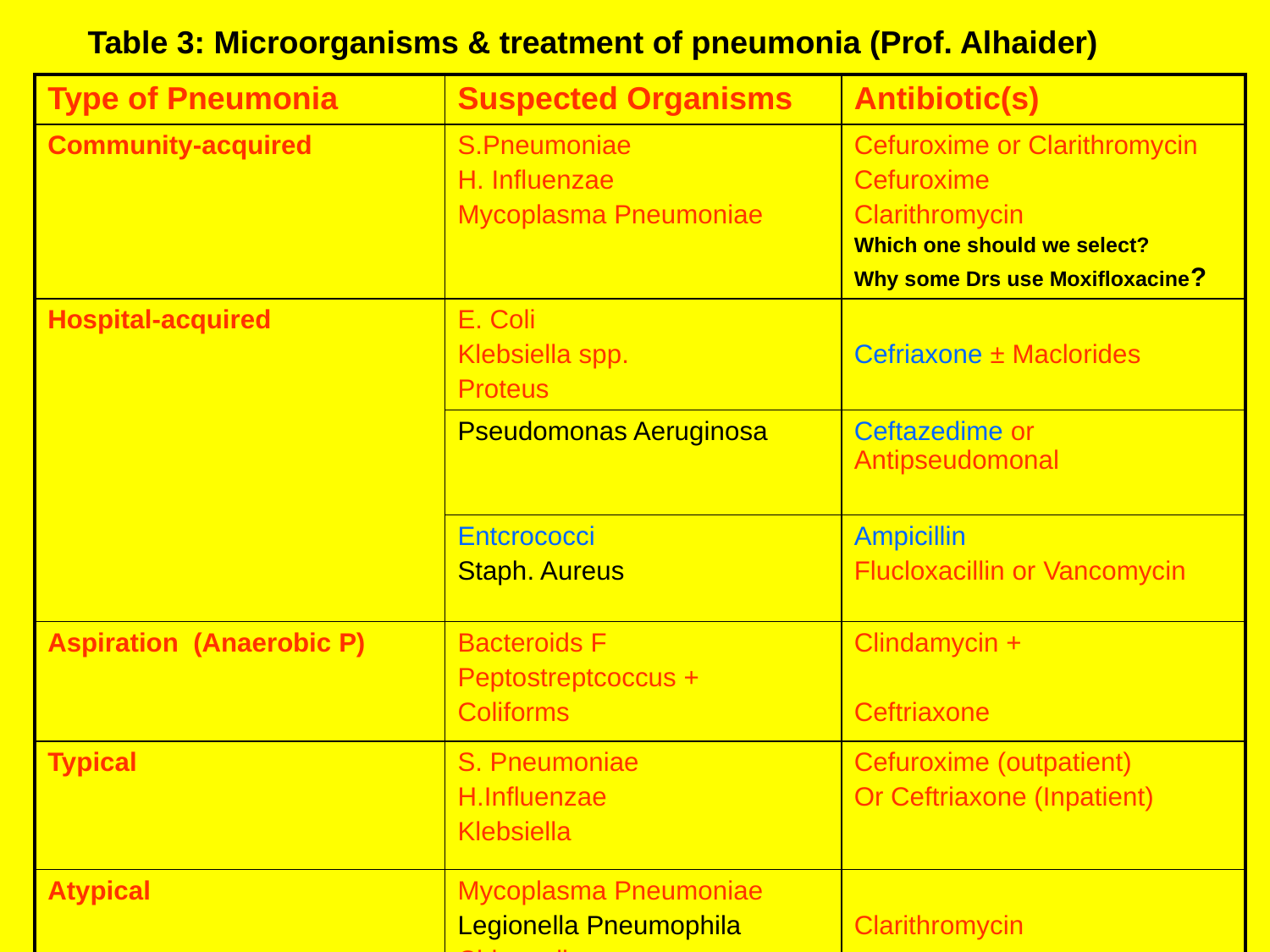

# Table 3: Microorganisms & treatment of pneumonia (Prof. Alhaider)
| Type of Pneumonia | Suspected Organisms | Antibiotic(s) |
| --- | --- | --- |
| Community-acquired | S.Pneumoniae H. Influenzae Mycoplasma Pneumoniae | Cefuroxime or Clarithromycin Cefuroxime Clarithromycin Which one should we select? Why some Drs use Moxifloxacine? |
| Hospital-acquired | E. Coli Klebsiella spp. Proteus | Cefriaxone ± Maclorides |
|  | Pseudomonas Aeruginosa | Ceftazedime or Antipseudomonal |
|  | Entcrococci Staph. Aureus | Ampicillin Flucloxacillin or Vancomycin |
| Aspiration (Anaerobic P) | Bacteroids F Peptostreptcoccus + Coliforms | Clindamycin + Ceftriaxone |
| Typical | S. Pneumoniae H.Influenzae Klebsiella | Cefuroxime (outpatient) Or Ceftriaxone (Inpatient) |
| Atypical | Mycoplasma Pneumoniae Legionella Pneumophila Chlamydia | Clarithromycin |